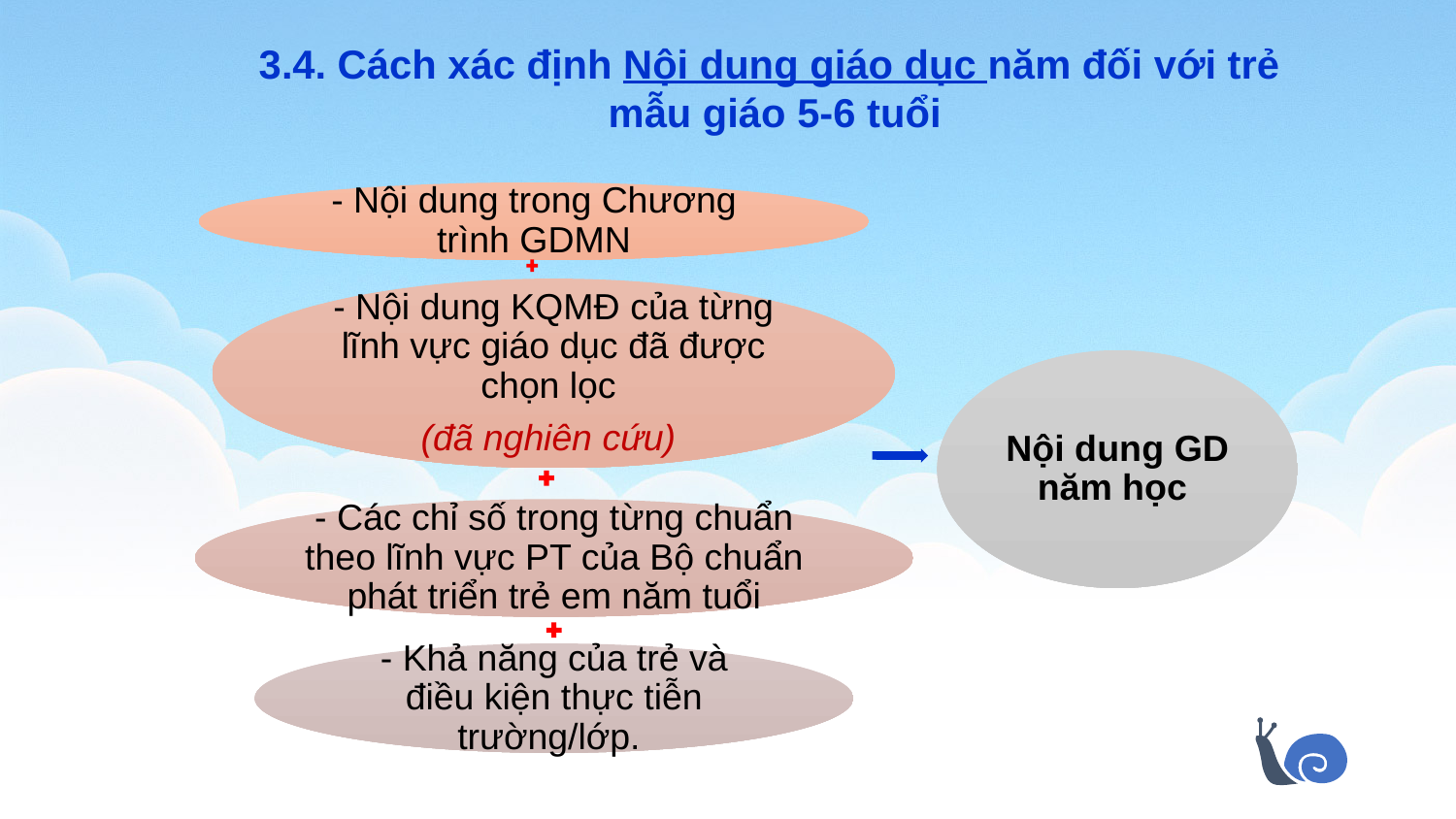

3.4. Cách xác định Nội dung giáo dục năm đối với trẻ
 mẫu giáo 5-6 tuổi
- Nội dung trong Chương trình GDMN

- Nội dung KQMĐ của từng lĩnh vực giáo dục đã được chọn lọc
(đã nghiên cứu)

- Các chỉ số trong từng chuẩn theo lĩnh vực PT của Bộ chuẩn phát triển trẻ em năm tuổi

- Khả năng của trẻ và điều kiện thực tiễn trường/lớp.

Nội dung GD năm học